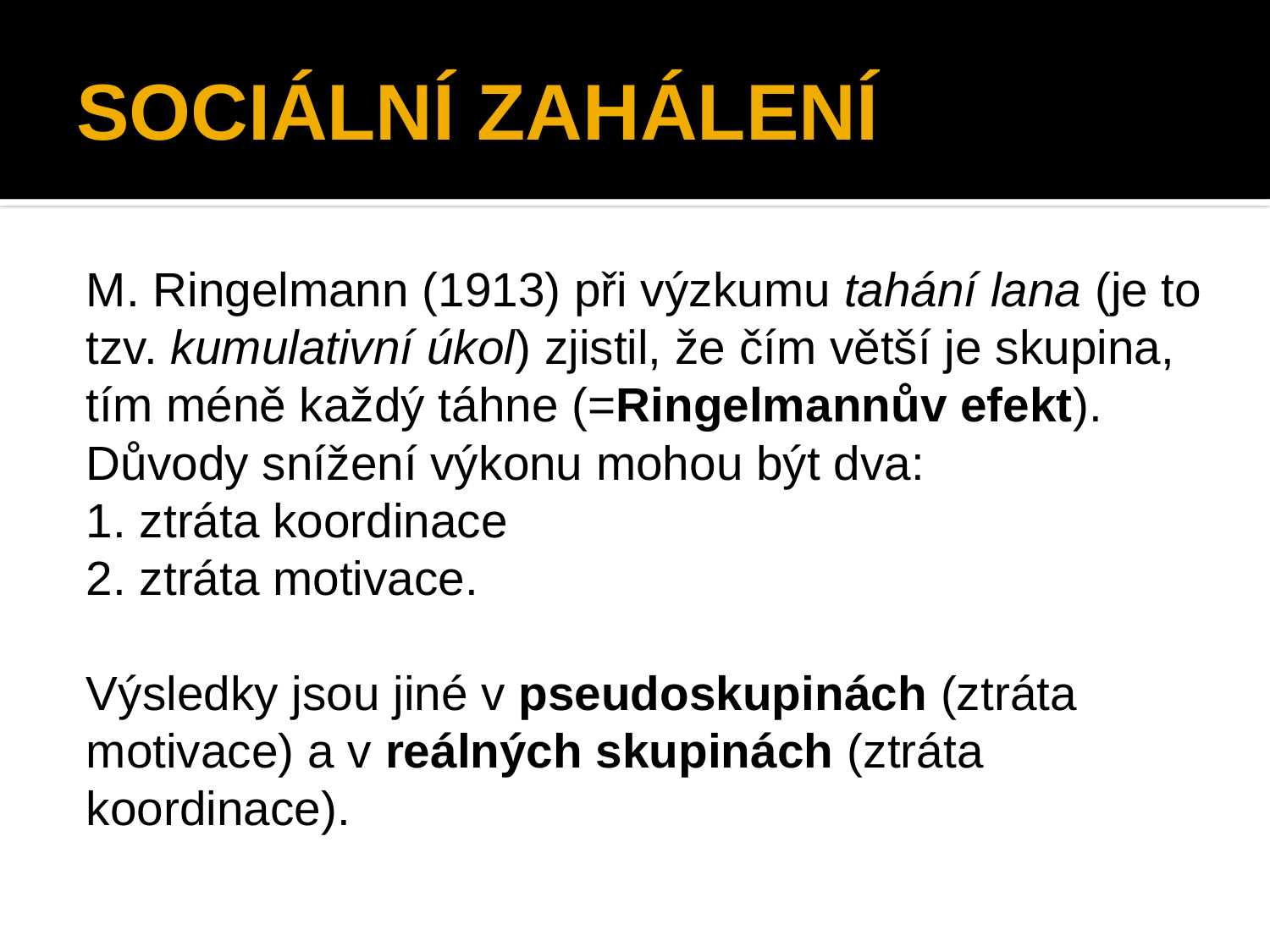

# SOCIÁLNÍ ZAHÁLENÍ
M. Ringelmann (1913) při výzkumu tahání lana (je to tzv. kumulativní úkol) zjistil, že čím větší je skupina, tím méně každý táhne (=Ringelmannův efekt).
Důvody snížení výkonu mohou být dva:
1. ztráta koordinace
2. ztráta motivace.

Výsledky jsou jiné v pseudoskupinách (ztráta motivace) a v reálných skupinách (ztráta koordinace).